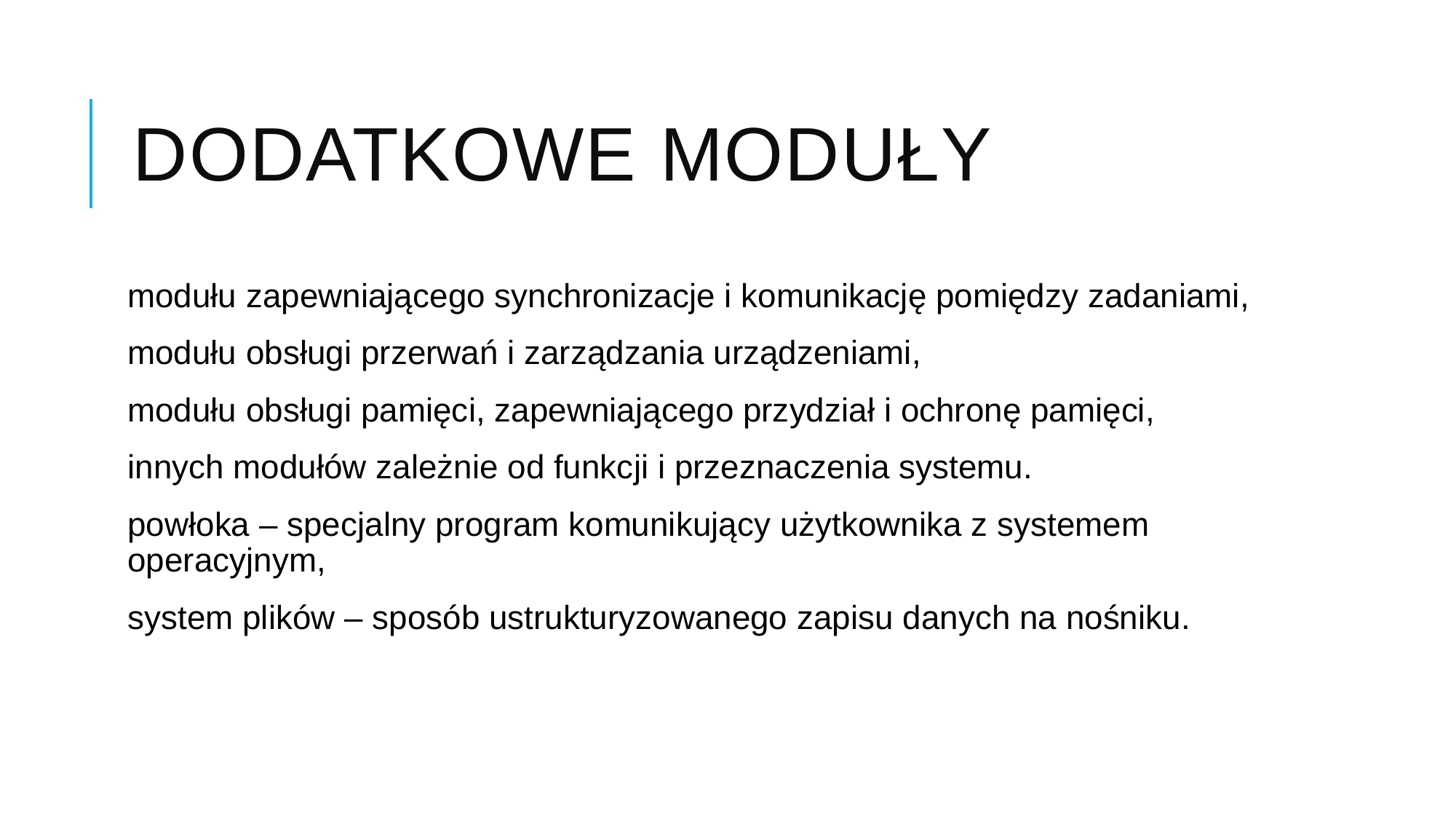

# Dodatkowe moduły
modułu zapewniającego synchronizacje i komunikację pomiędzy zadaniami,
modułu obsługi przerwań i zarządzania urządzeniami,
modułu obsługi pamięci, zapewniającego przydział i ochronę pamięci,
innych modułów zależnie od funkcji i przeznaczenia systemu.
powłoka – specjalny program komunikujący użytkownika z systemem operacyjnym,
system plików – sposób ustrukturyzowanego zapisu danych na nośniku.